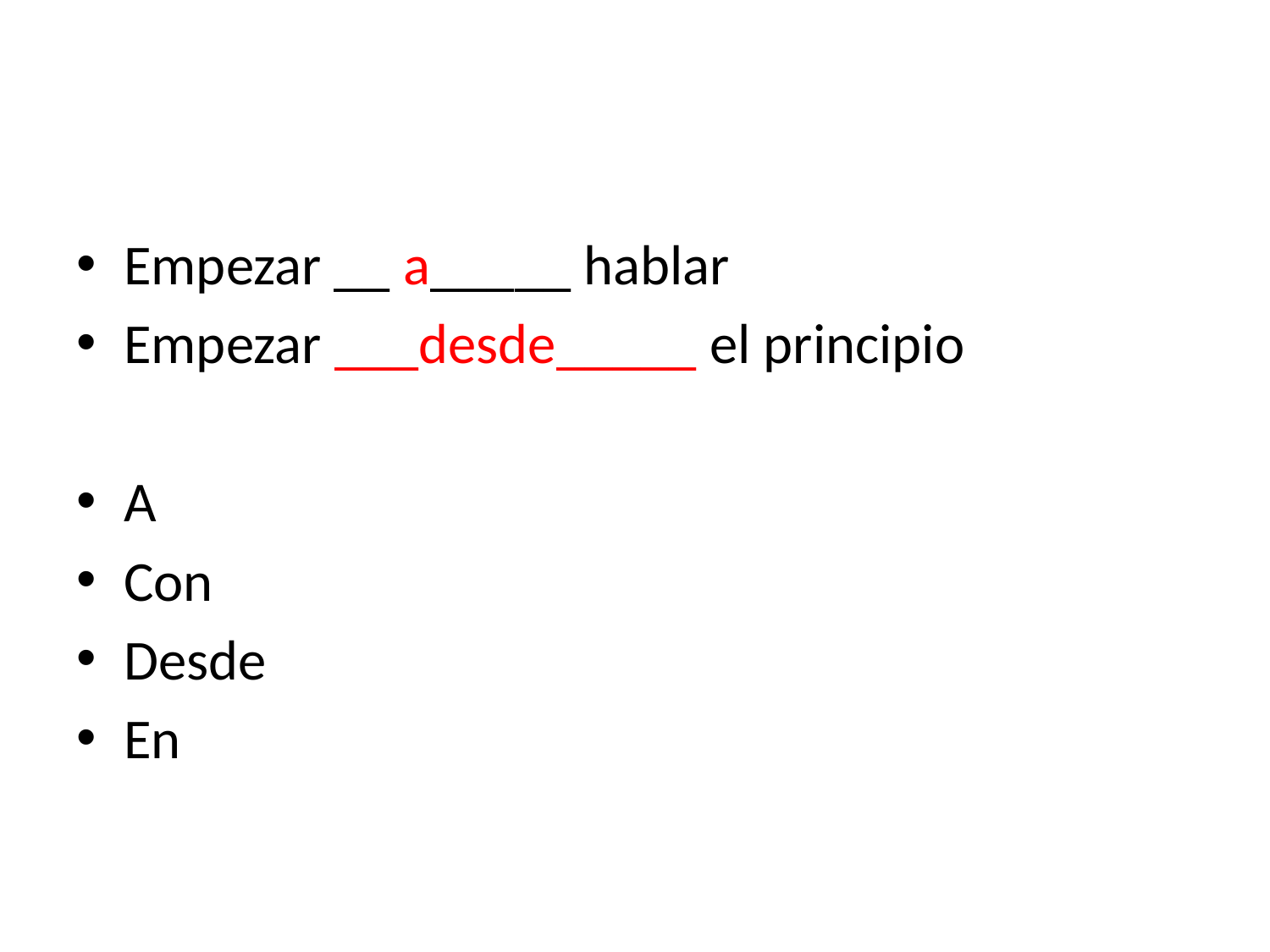

#
Empezar __ a_____ hablar
Empezar ___desde_____ el principio

A
Con
Desde
En